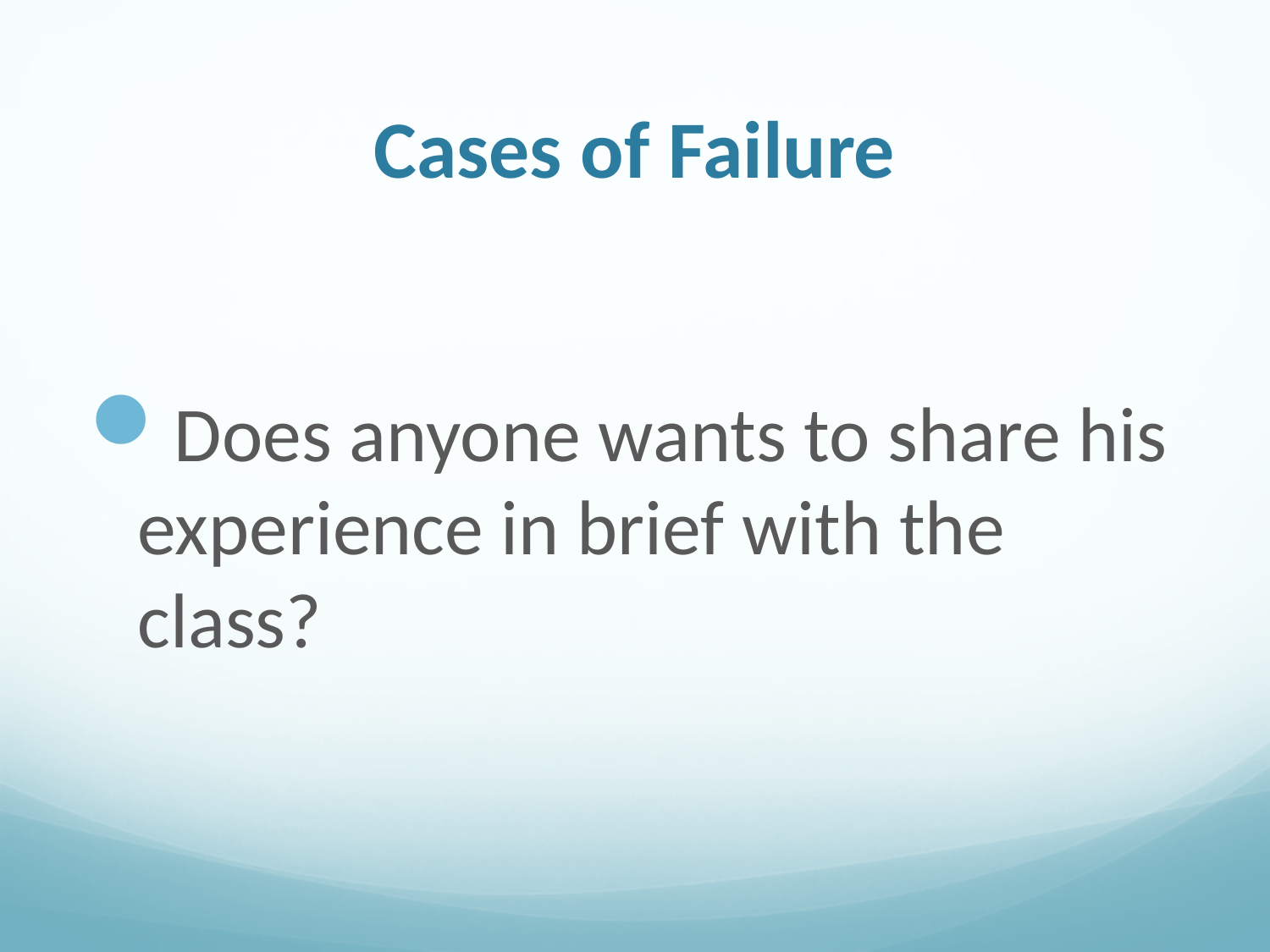

# Cases of Failure
Does anyone wants to share his experience in brief with the class?